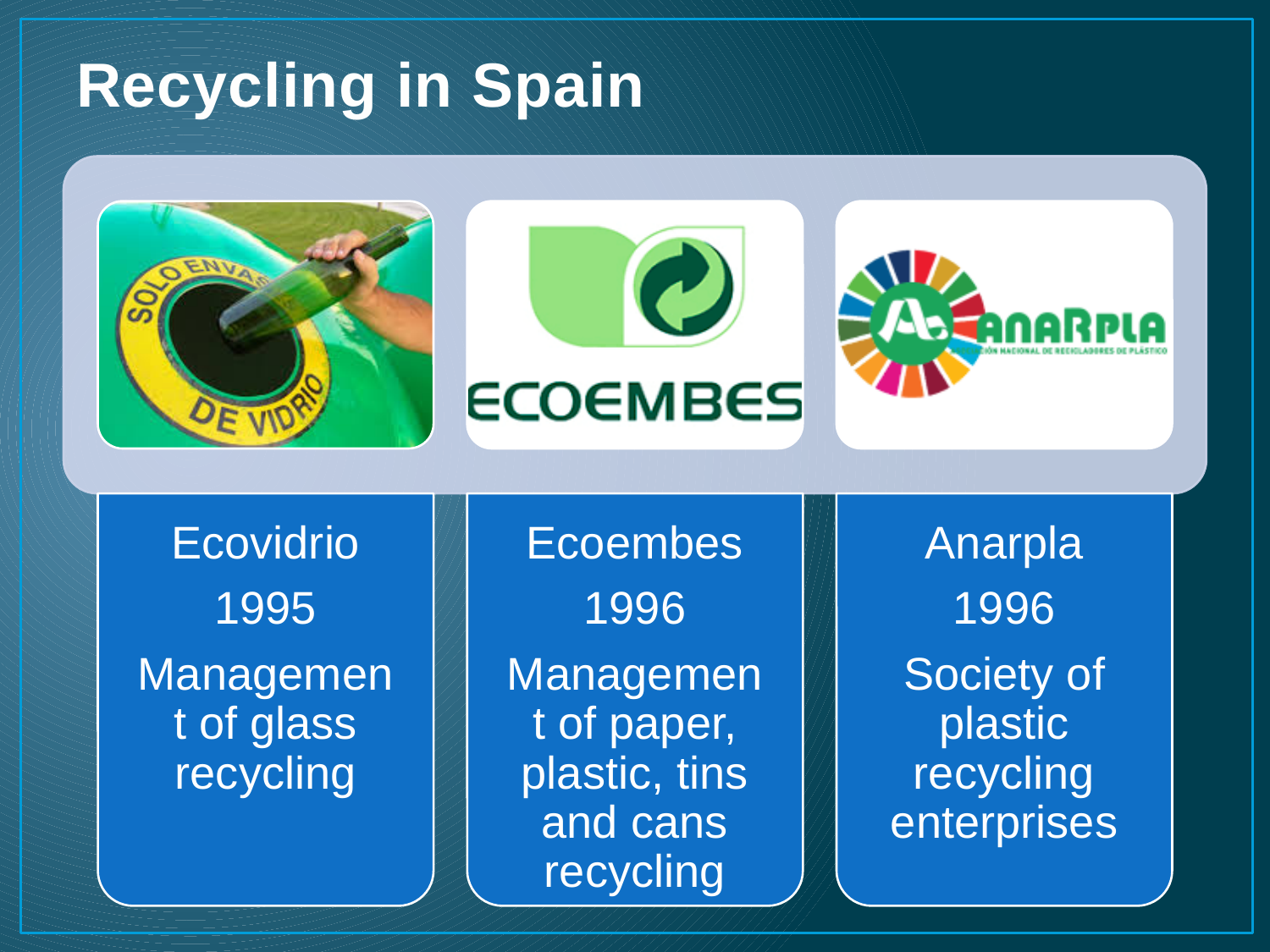

# Recycling in Spain
Ecovidrio
1995
Management of glass recycling
Ecoembes
1996
Management of paper, plastic, tins and cans recycling
Anarpla
1996
Society of plastic recycling enterprises